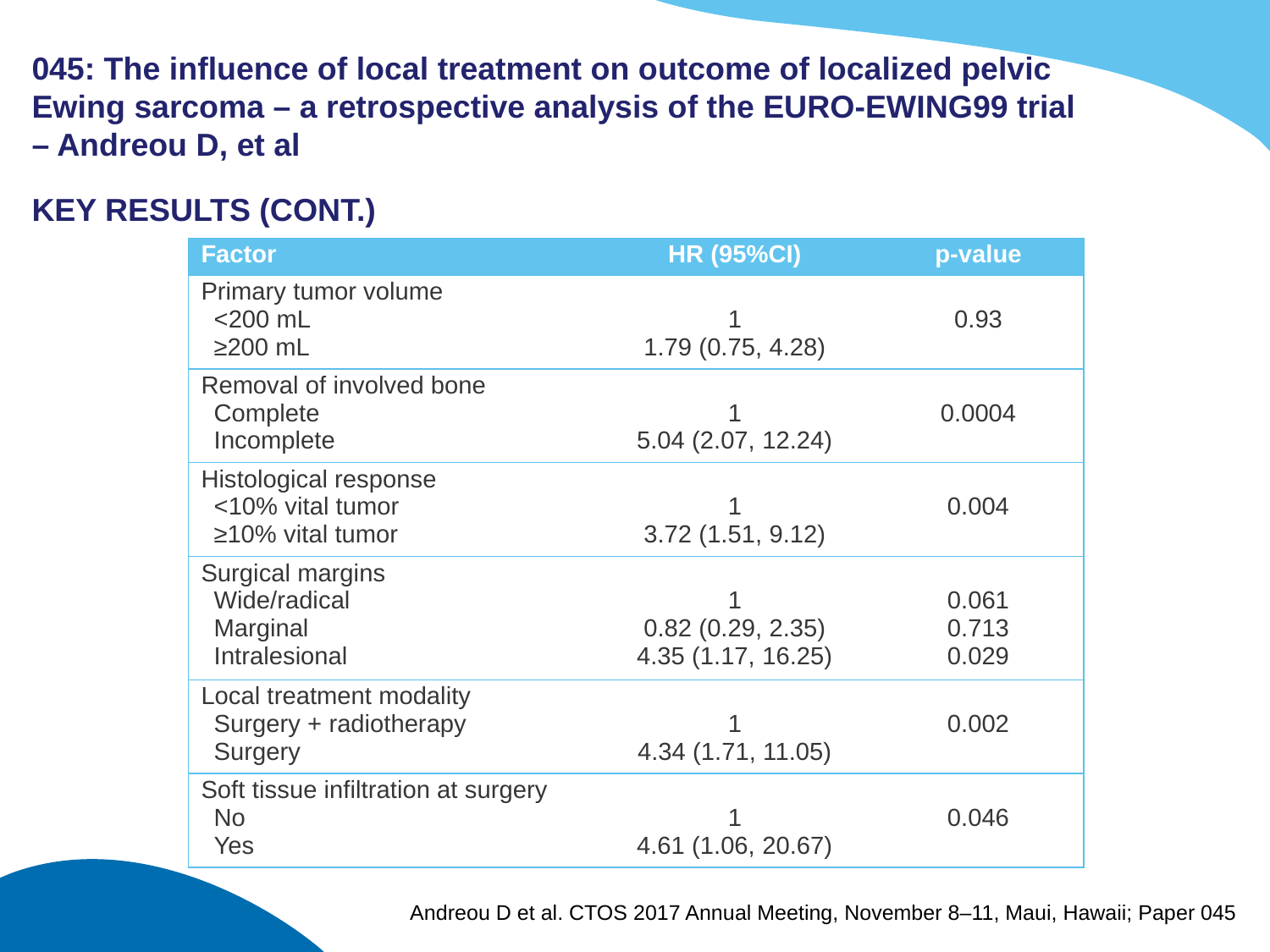

# 045: The influence of local treatment on outcome of localized pelvic Ewing sarcoma – a retrospective analysis of the EURO-EWING99 trial – Andreou D, et al
KEY RESULTS (CONT.)
| Factor | HR (95%CI) | p-value |
| --- | --- | --- |
| Primary tumor volume <200 mL ≥200 mL | 1 1.79 (0.75, 4.28) | 0.93 |
| Removal of involved bone Complete Incomplete | 1 5.04 (2.07, 12.24) | 0.0004 |
| Histological response <10% vital tumor ≥10% vital tumor | 1 3.72 (1.51, 9.12) | 0.004 |
| Surgical margins Wide/radical Marginal Intralesional | 1 0.82 (0.29, 2.35) 4.35 (1.17, 16.25) | 0.061 0.713 0.029 |
| Local treatment modality Surgery + radiotherapy Surgery | 1 4.34 (1.71, 11.05) | 0.002 |
| Soft tissue infiltration at surgery No Yes | 1 4.61 (1.06, 20.67) | 0.046 |
Andreou D et al. CTOS 2017 Annual Meeting, November 8–11, Maui, Hawaii; Paper 045